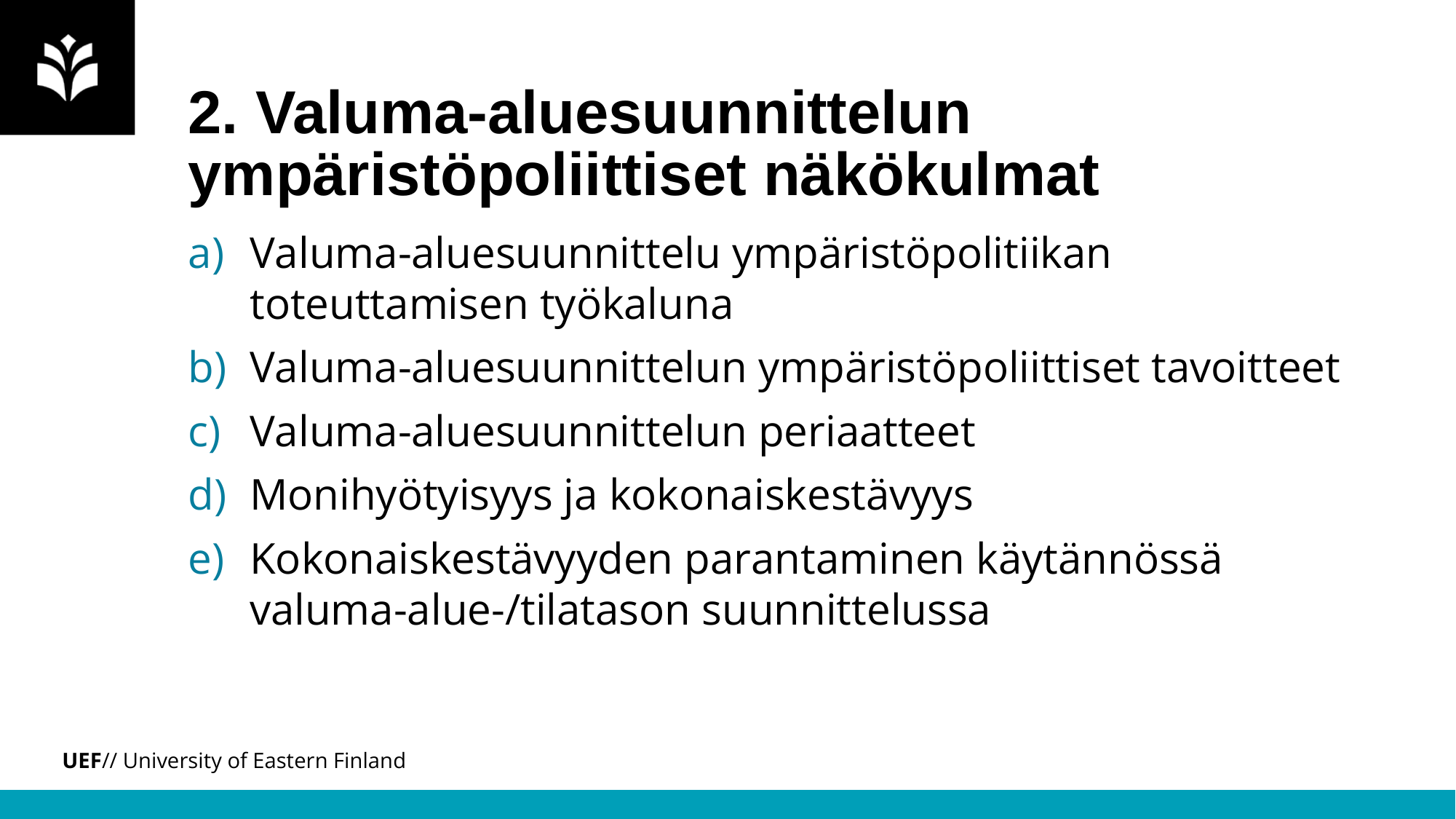

# 2. Valuma-aluesuunnittelun ympäristöpoliittiset näkökulmat
Valuma-aluesuunnittelu ympäristöpolitiikan toteuttamisen työkaluna
Valuma-aluesuunnittelun ympäristöpoliittiset tavoitteet
Valuma-aluesuunnittelun periaatteet
Monihyötyisyys ja kokonaiskestävyys
Kokonaiskestävyyden parantaminen käytännössä valuma-alue-/tilatason suunnittelussa